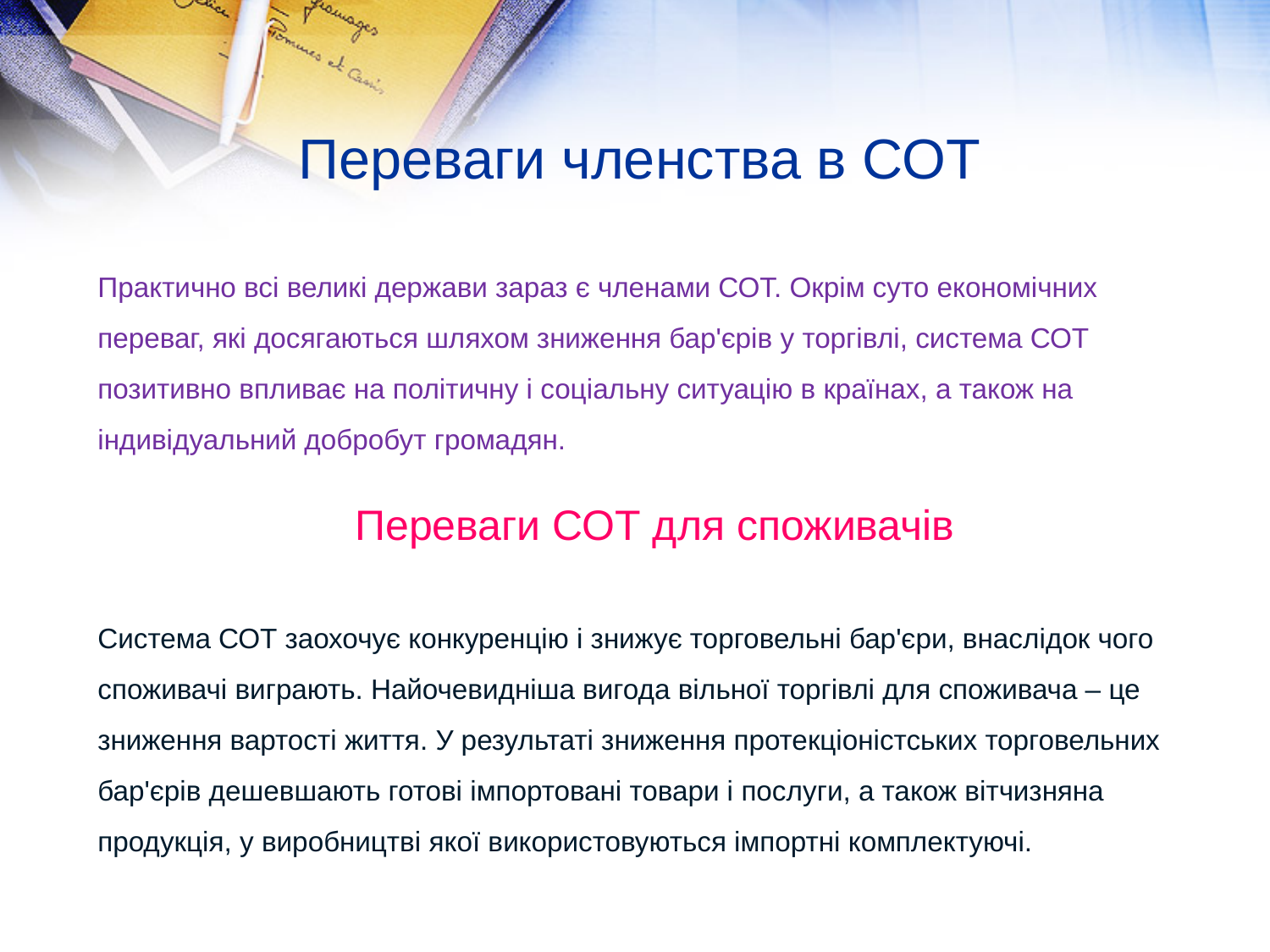

# Переваги членства в СОТ
Практично всі великі держави зараз є членами СОТ. Окрім суто економічних переваг, які досягаються шляхом зниження бар'єрів у торгівлі, система СОТ позитивно впливає на політичну і соціальну ситуацію в країнах, а також на індивідуальний добробут громадян.

Переваги СОТ для споживачів

Система СОТ заохочує конкуренцію і знижує торговельні бар'єри, внаслідок чого споживачі виграють. Найочевидніша вигода вільної торгівлі для споживача – це зниження вартості життя. У результаті зниження протекціоністських торговельних бар'єрів дешевшають готові імпортовані товари і послуги, а також вітчизняна продукція, у виробництві якої використовуються імпортні комплектуючі.